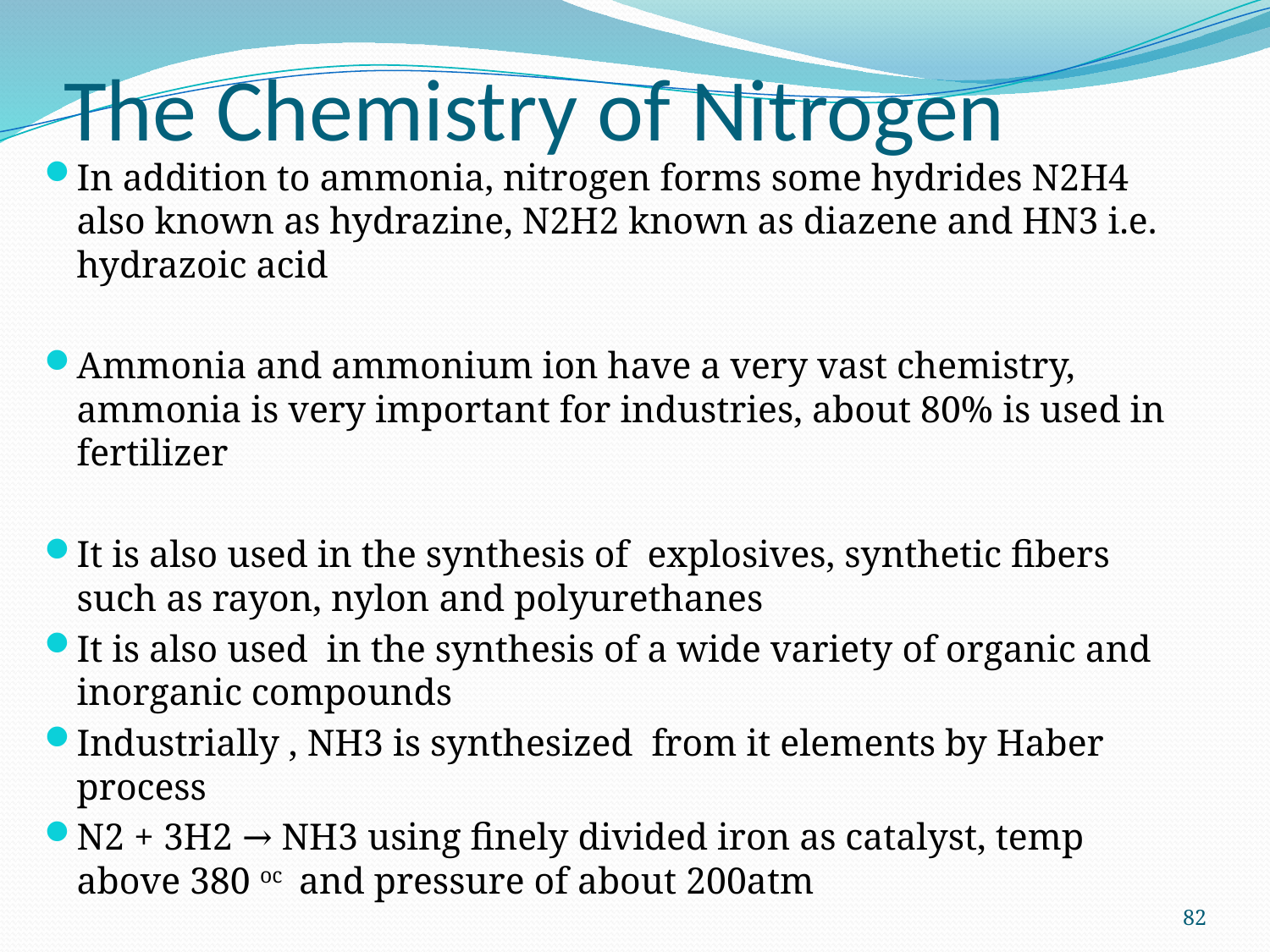

# The Chemistry of Nitrogen
In addition to ammonia, nitrogen forms some hydrides N2H4 also known as hydrazine, N2H2 known as diazene and HN3 i.e. hydrazoic acid

Ammonia and ammonium ion have a very vast chemistry, ammonia is very important for industries, about 80% is used in fertilizer

It is also used in the synthesis of  explosives, synthetic fibers such as rayon, nylon and polyurethanes
It is also used  in the synthesis of a wide variety of organic and inorganic compounds
Industrially , NH3 is synthesized  from it elements by Haber process
N2 + 3H2 → NH3 using finely divided iron as catalyst, temp above 380 oc   and pressure of about 200atm

82